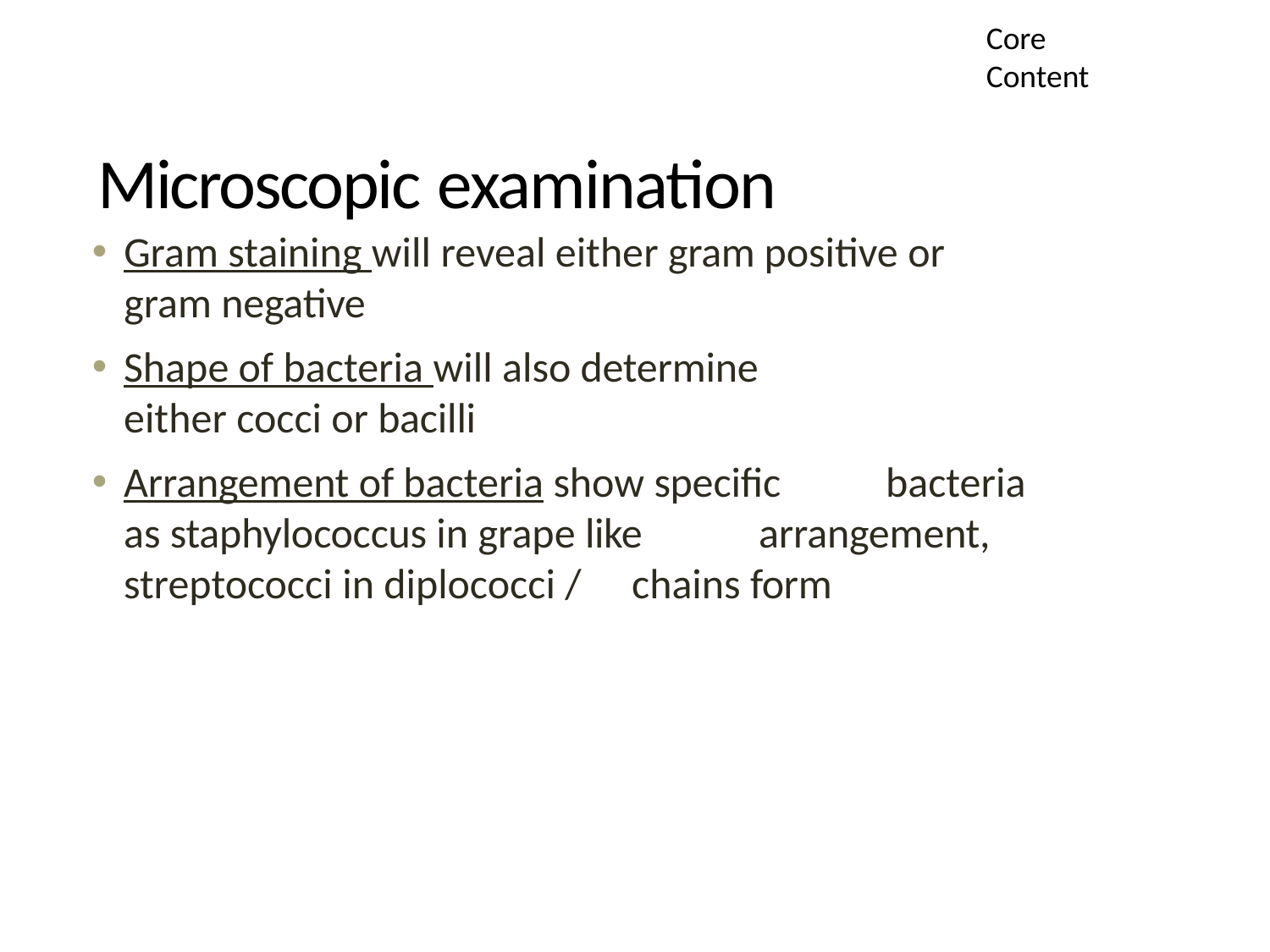

Core Content
# Microscopic examination
Gram staining will reveal either gram positive or gram negative
Shape of bacteria will also determine 	either cocci or bacilli
Arrangement of bacteria show specific 	bacteria as staphylococcus in grape like 	arrangement, streptococci in diplococci / 	chains form